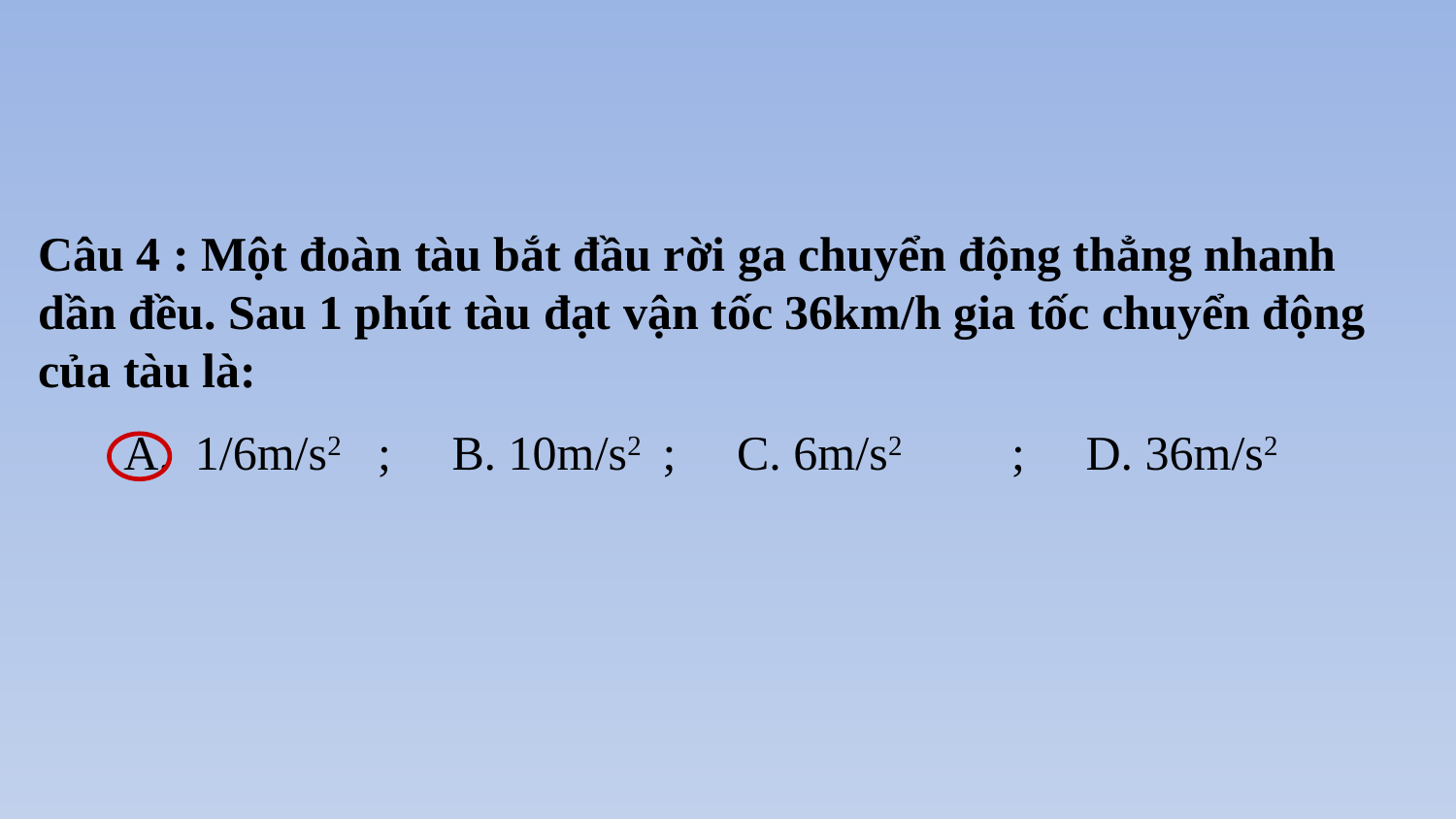

Câu 4 : Một đoàn tàu bắt đầu rời ga chuyển động thẳng nhanh dần đều. Sau 1 phút tàu đạt vận tốc 36km/h gia tốc chuyển động của tàu là:
       A.  1/6m/s2   ;     B. 10m/s2   ;     C. 6m/s2         ;     D. 36m/s2